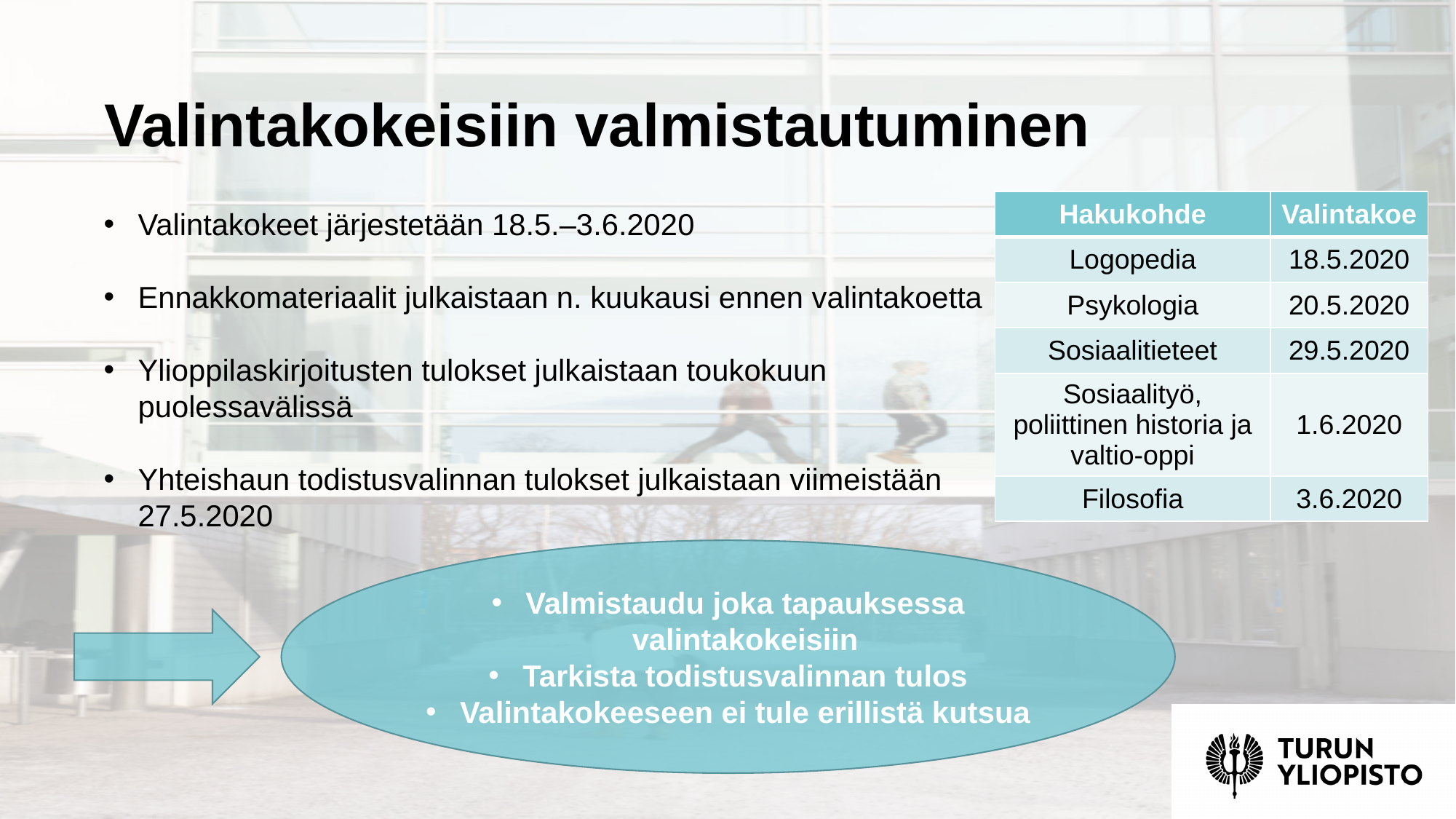

# Valintakokeisiin valmistautuminen
| Hakukohde | Valintakoe |
| --- | --- |
| Logopedia | 18.5.2020 |
| Psykologia | 20.5.2020 |
| Sosiaalitieteet | 29.5.2020 |
| Sosiaalityö, poliittinen historia ja valtio-oppi | 1.6.2020 |
| Filosofia | 3.6.2020 |
Valintakokeet järjestetään 18.5.–3.6.2020

Ennakkomateriaalit julkaistaan n. kuukausi ennen valintakoetta

Ylioppilaskirjoitusten tulokset julkaistaan toukokuun puolessavälissä

Yhteishaun todistusvalinnan tulokset julkaistaan viimeistään 27.5.2020

Valmistaudu joka tapauksessa valintakokeisiin
Tarkista todistusvalinnan tulos
Valintakokeeseen ei tule erillistä kutsua